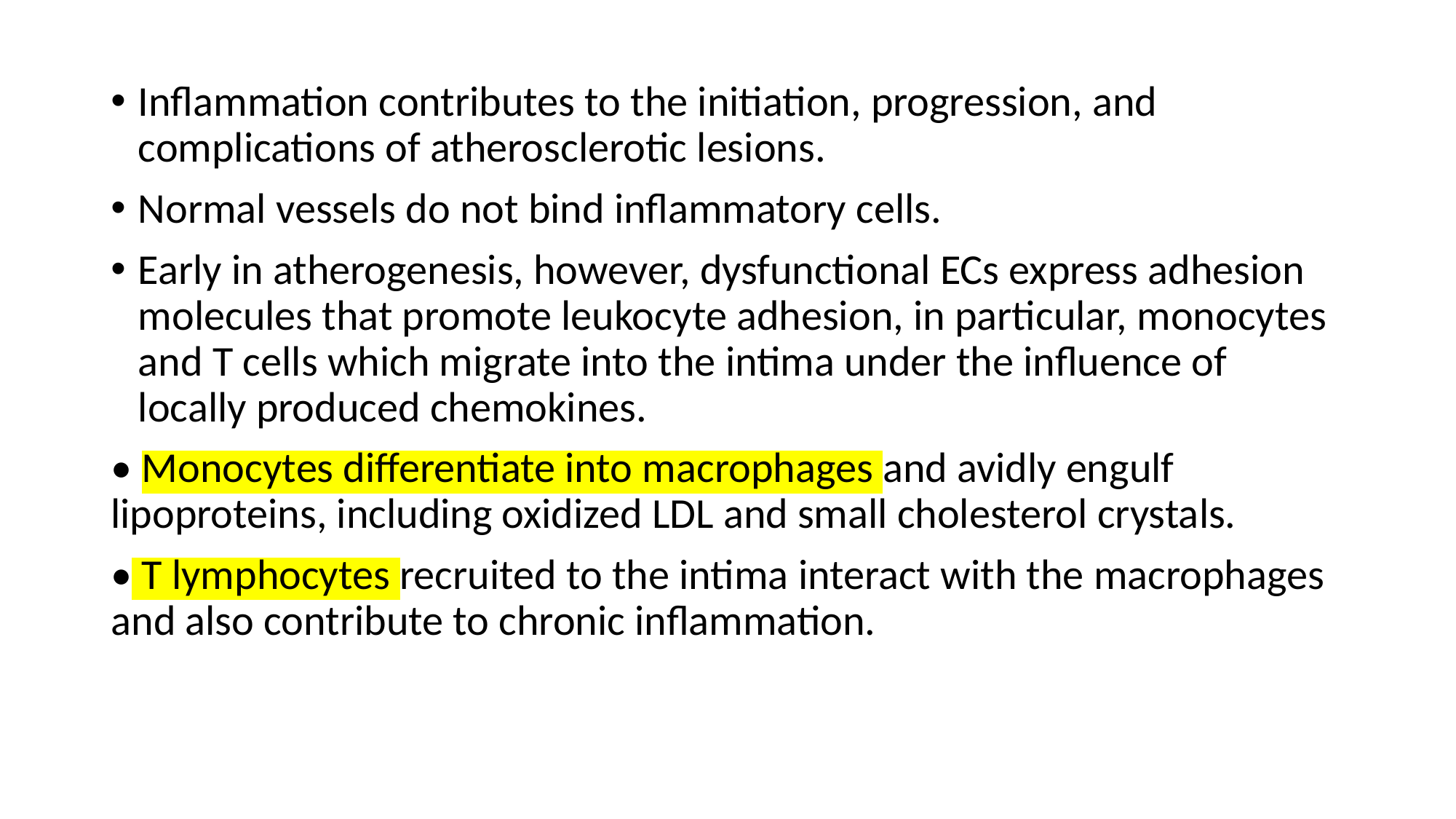

Inflammation contributes to the initiation, progression, and complications of atherosclerotic lesions.
Normal vessels do not bind inflammatory cells.
Early in atherogenesis, however, dysfunctional ECs express adhesion molecules that promote leukocyte adhesion, in particular, monocytes and T cells which migrate into the intima under the influence of locally produced chemokines.
• Monocytes differentiate into macrophages and avidly engulf lipoproteins, including oxidized LDL and small cholesterol crystals.
• T lymphocytes recruited to the intima interact with the macrophages and also contribute to chronic inflammation.